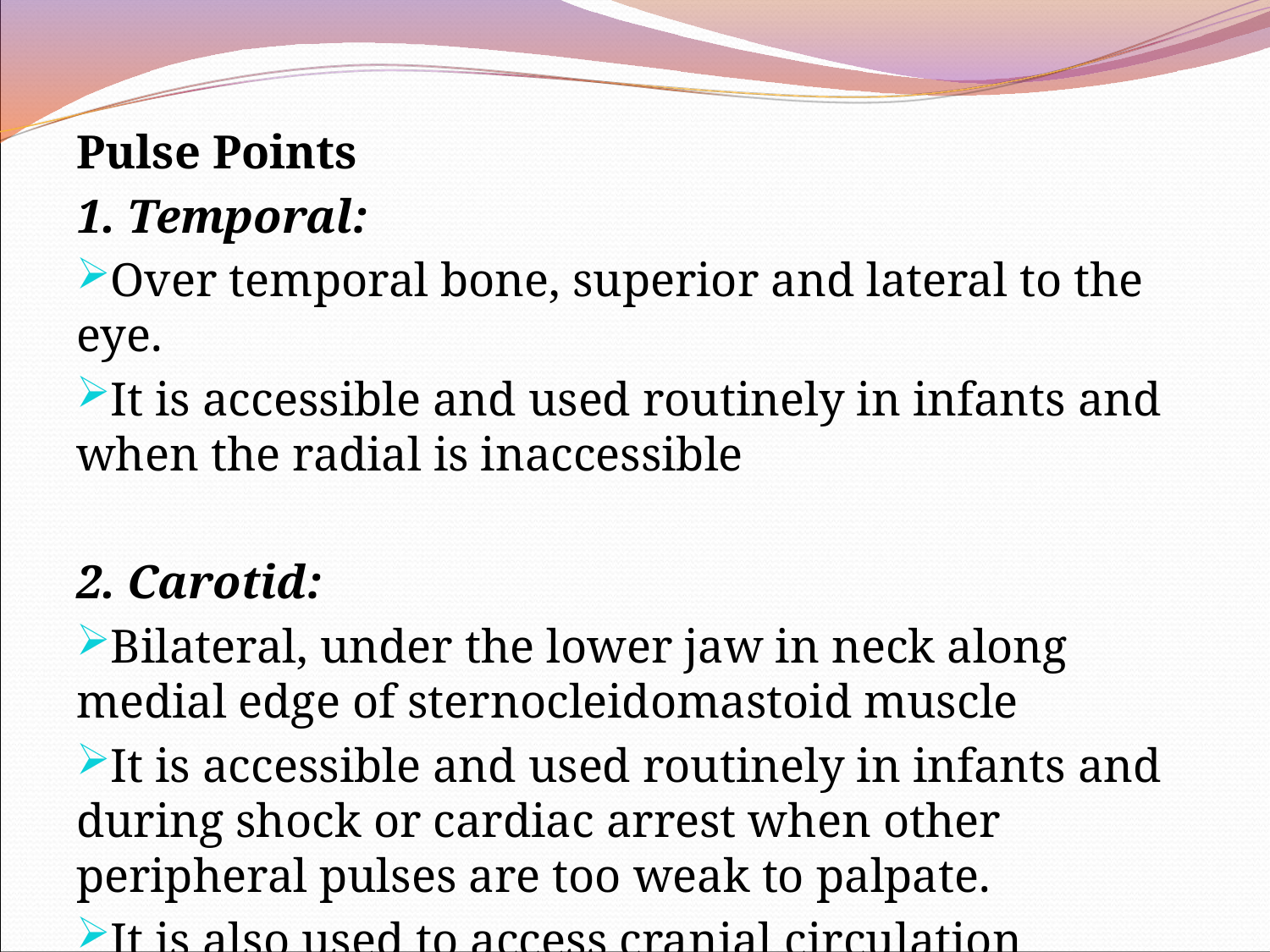

Pulse Points
1. Temporal:
Over temporal bone, superior and lateral to the eye.
It is accessible and used routinely in infants and when the radial is inaccessible

2. Carotid:
Bilateral, under the lower jaw in neck along medial edge of sternocleidomastoid muscle
It is accessible and used routinely in infants and during shock or cardiac arrest when other peripheral pulses are too weak to palpate.
It is also used to access cranial circulation